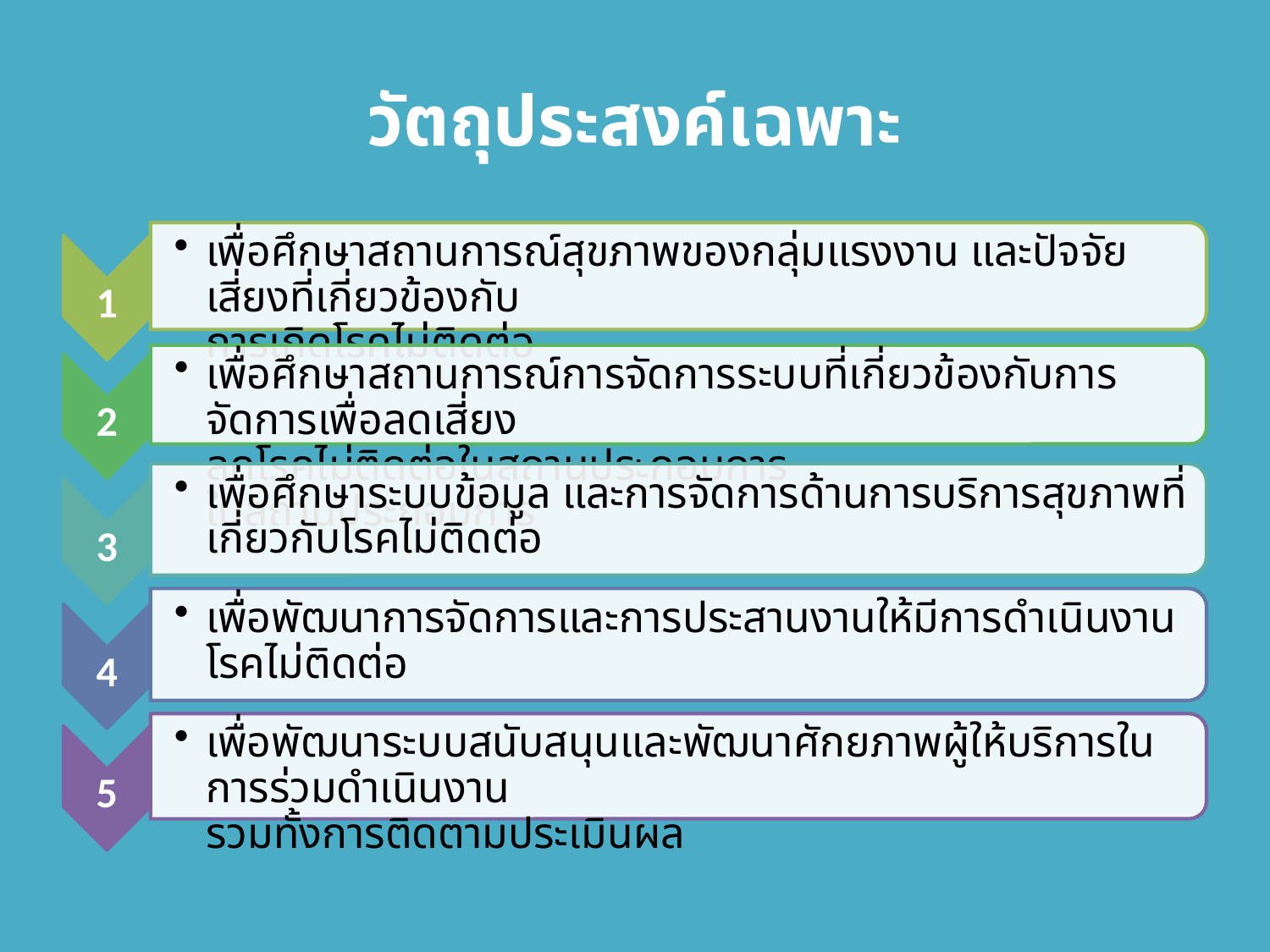

# วัตถุประสงค์เฉพาะ
1
เพื่อศึกษาสถานการณ์สุขภาพของกลุ่มแรงงาน และปัจจัยเสี่ยงที่เกี่ยวข้องกับ
การเกิดโรคไม่ติดต่อ
2
เพื่อศึกษาสถานการณ์การจัดการระบบที่เกี่ยวข้องกับการจัดการเพื่อลดเสี่ยง
ลดโรคไม่ติดต่อในสถานประกอบการ
ในสถานประกอบการ
3
เพื่อศึกษาระบบข้อมูล และการจัดการด้านการบริการสุขภาพที่เกี่ยวกับโรคไม่ติดต่อ
4
เพื่อพัฒนาการจัดการและการประสานงานให้มีการดำเนินงานโรคไม่ติดต่อ
5
เพื่อพัฒนาระบบสนับสนุนและพัฒนาศักยภาพผู้ให้บริการในการร่วมดำเนินงาน
รวมทั้งการติดตามประเมินผล